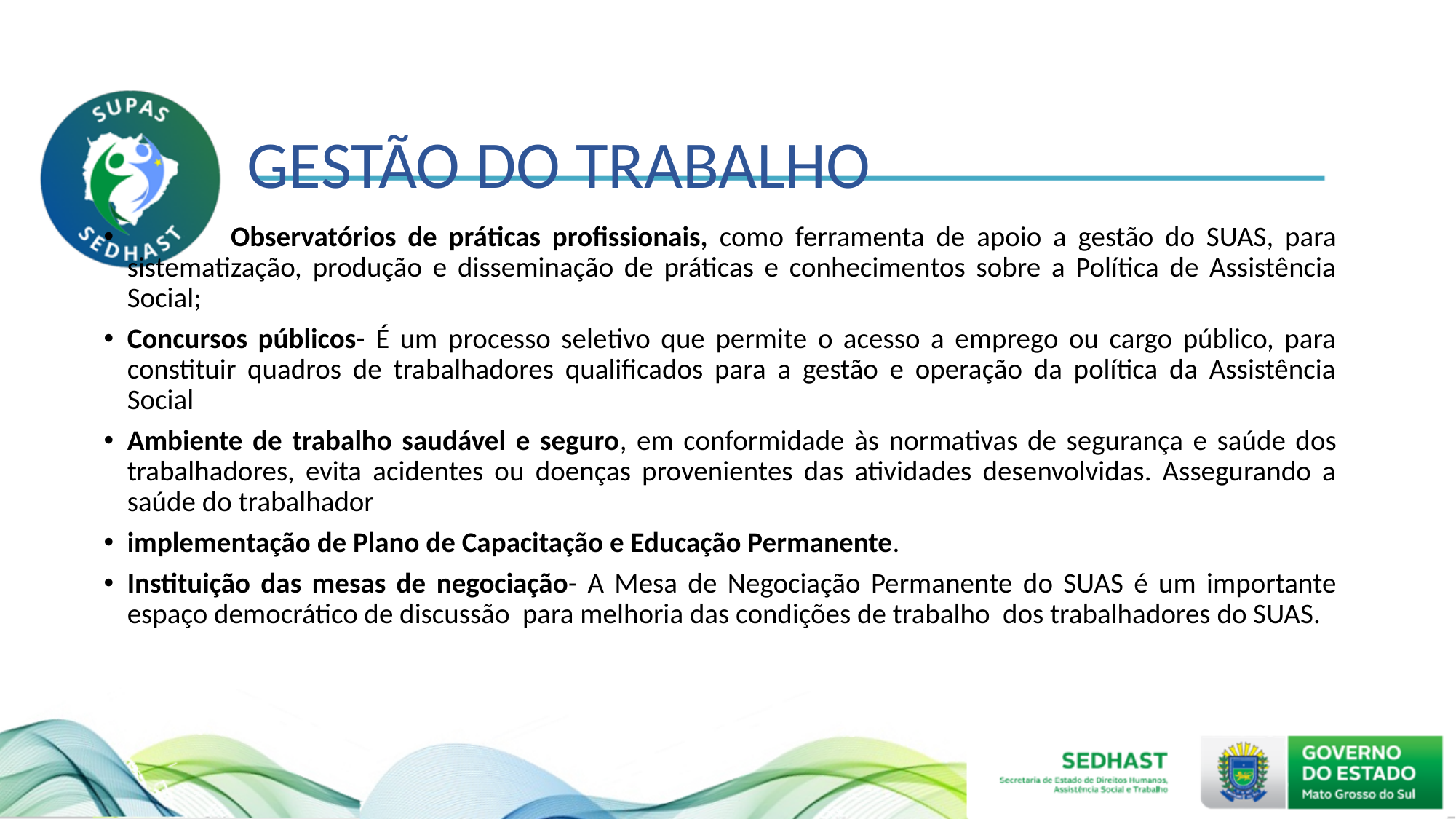

# GESTÃO DO TRABALHO
         Observatórios de práticas profissionais, como ferramenta de apoio a gestão do SUAS, para sistematização, produção e disseminação de práticas e conhecimentos sobre a Política de Assistência Social;
Concursos públicos- É um processo seletivo que permite o acesso a emprego ou cargo público, para constituir quadros de trabalhadores qualificados para a gestão e operação da política da Assistência Social
Ambiente de trabalho saudável e seguro, em conformidade às normativas de segurança e saúde dos trabalhadores, evita acidentes ou doenças provenientes das atividades desenvolvidas. Assegurando a saúde do trabalhador
implementação de Plano de Capacitação e Educação Permanente.
Instituição das mesas de negociação- A Mesa de Negociação Permanente do SUAS é um importante espaço democrático de discussão  para melhoria das condições de trabalho  dos trabalhadores do SUAS.